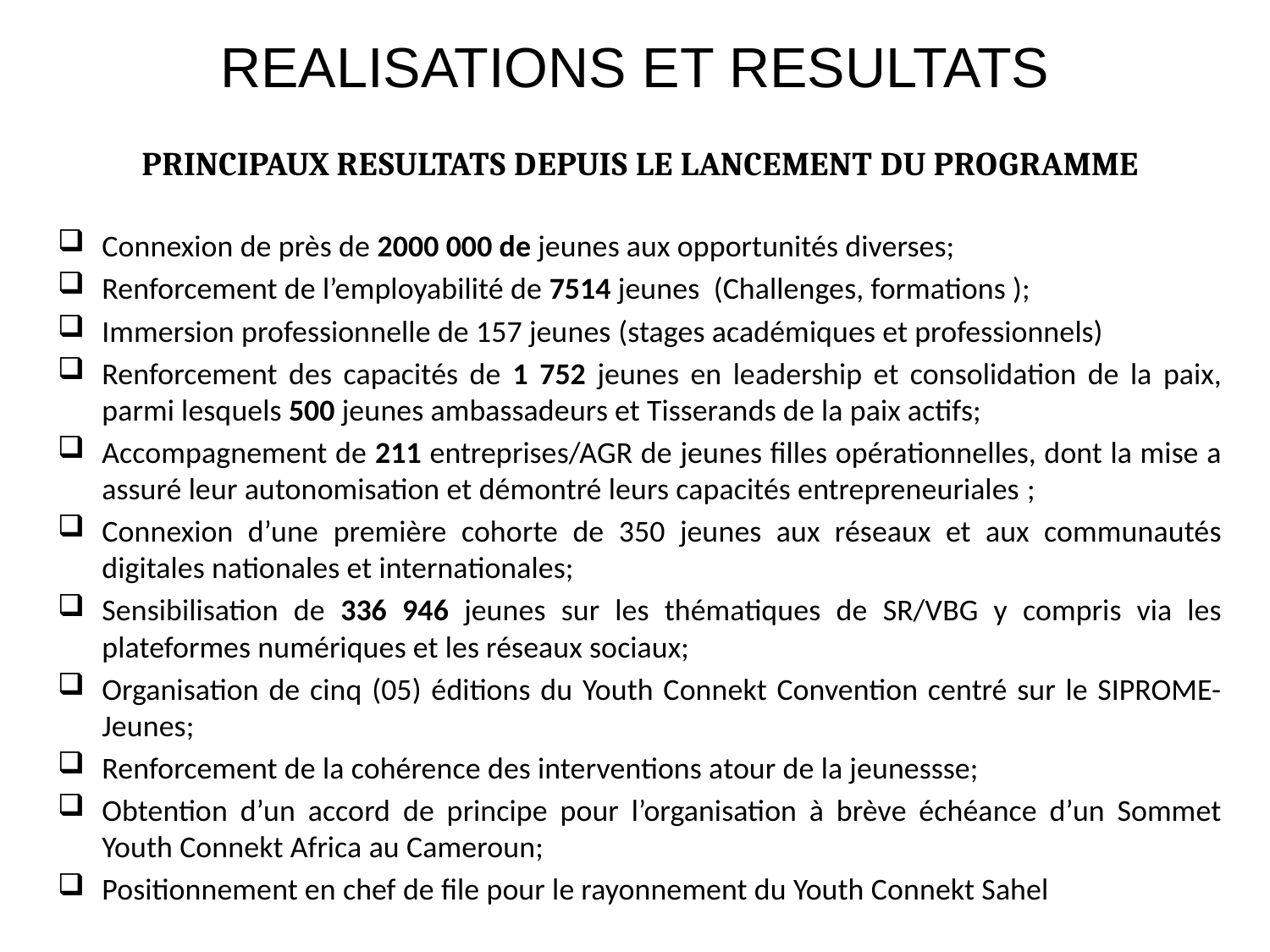

# REALISATIONS ET RESULTATS
PRINCIPAUX RESULTATS DEPUIS LE LANCEMENT DU PROGRAMME

Connexion de près de 2000 000 de jeunes aux opportunités diverses;
Renforcement de l’employabilité de 7514 jeunes  (Challenges, formations );
Immersion professionnelle de 157 jeunes (stages académiques et professionnels)
Renforcement des capacités de 1 752 jeunes en leadership et consolidation de la paix, parmi lesquels 500 jeunes ambassadeurs et Tisserands de la paix actifs;
Accompagnement de 211 entreprises/AGR de jeunes filles opérationnelles, dont la mise a assuré leur autonomisation et démontré leurs capacités entrepreneuriales ;
Connexion d’une première cohorte de 350 jeunes aux réseaux et aux communautés digitales nationales et internationales;
Sensibilisation de 336 946 jeunes sur les thématiques de SR/VBG y compris via les plateformes numériques et les réseaux sociaux;
Organisation de cinq (05) éditions du Youth Connekt Convention centré sur le SIPROME-Jeunes;
Renforcement de la cohérence des interventions atour de la jeunessse;
Obtention d’un accord de principe pour l’organisation à brève échéance d’un Sommet Youth Connekt Africa au Cameroun;
Positionnement en chef de file pour le rayonnement du Youth Connekt Sahel